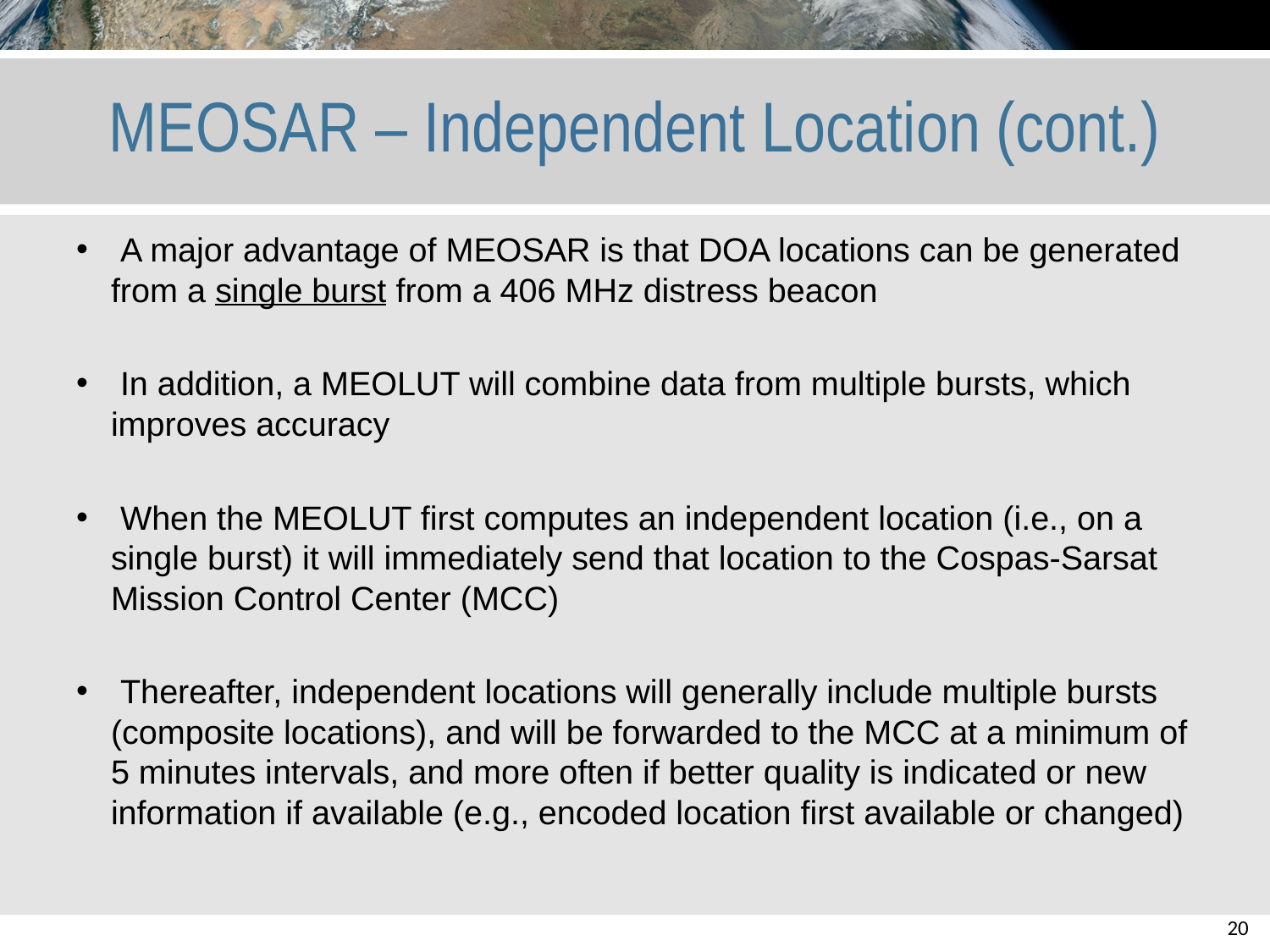

# MEOSAR – Independent Location (cont.)
 A major advantage of MEOSAR is that DOA locations can be generated from a single burst from a 406 MHz distress beacon

 In addition, a MEOLUT will combine data from multiple bursts, which improves accuracy

 When the MEOLUT first computes an independent location (i.e., on a single burst) it will immediately send that location to the Cospas-Sarsat Mission Control Center (MCC)

 Thereafter, independent locations will generally include multiple bursts (composite locations), and will be forwarded to the MCC at a minimum of 5 minutes intervals, and more often if better quality is indicated or new information if available (e.g., encoded location first available or changed)